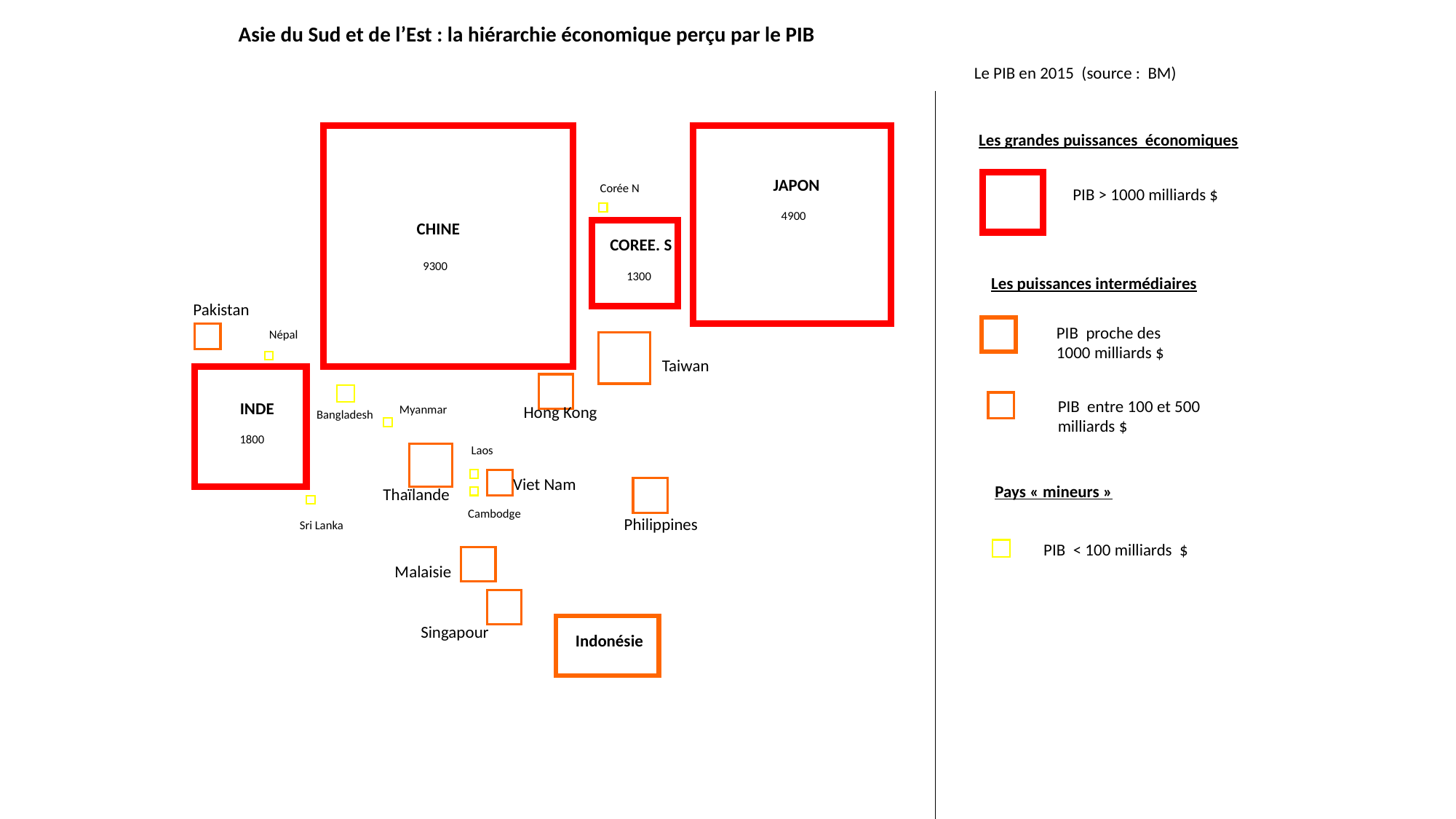

Asie du Sud et de l’Est : la hiérarchie économique perçu par le PIB

Le PIB en 2015  (source :  BM)
Les grandes puissances  économiques

JAPON

Corée N
PIB > 1000 milliards $

4900
CHINE

COREE. S
9300
1300
Les puissances intermédiaires
Pakistan
PIB  proche des  1000 milliards $

Népal

Taiwan

PIB  entre 100 et 500 milliards $
INDE

Hong Kong
Myanmar
Bangladesh

1800
Laos

Viet Nam

Pays « mineurs »
Thaïlande

Cambodge
Philippines
Sri Lanka
PIB  < 100 milliards  $

Malaisie

Singapour

Indonésie